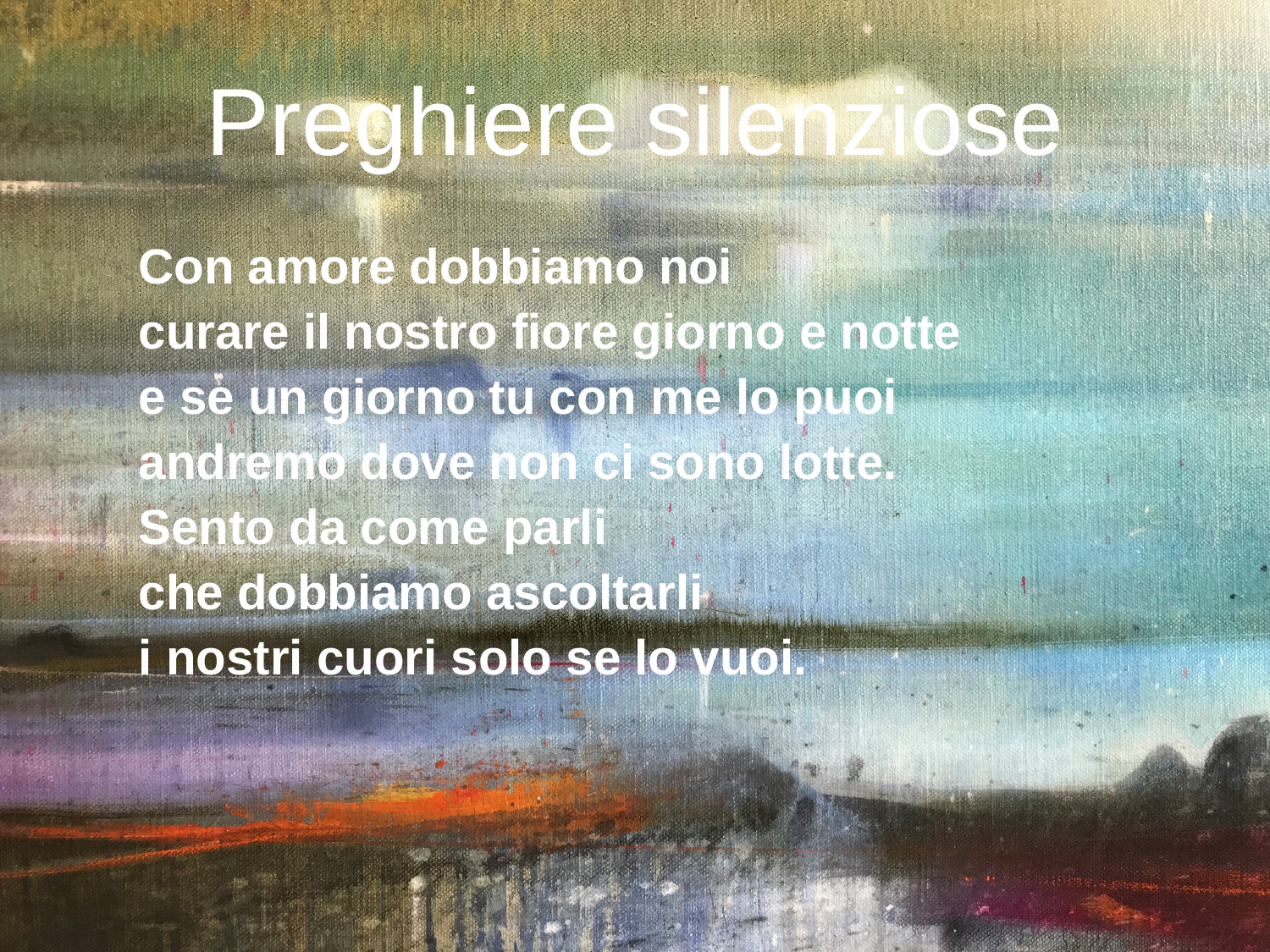

# Preghiere silenziose
Con amore dobbiamo noi
curare il nostro fiore giorno e notte
e se un giorno tu con me lo puoi
andremo dove non ci sono lotte.
Sento da come parli
che dobbiamo ascoltarli
i nostri cuori solo se lo vuoi.